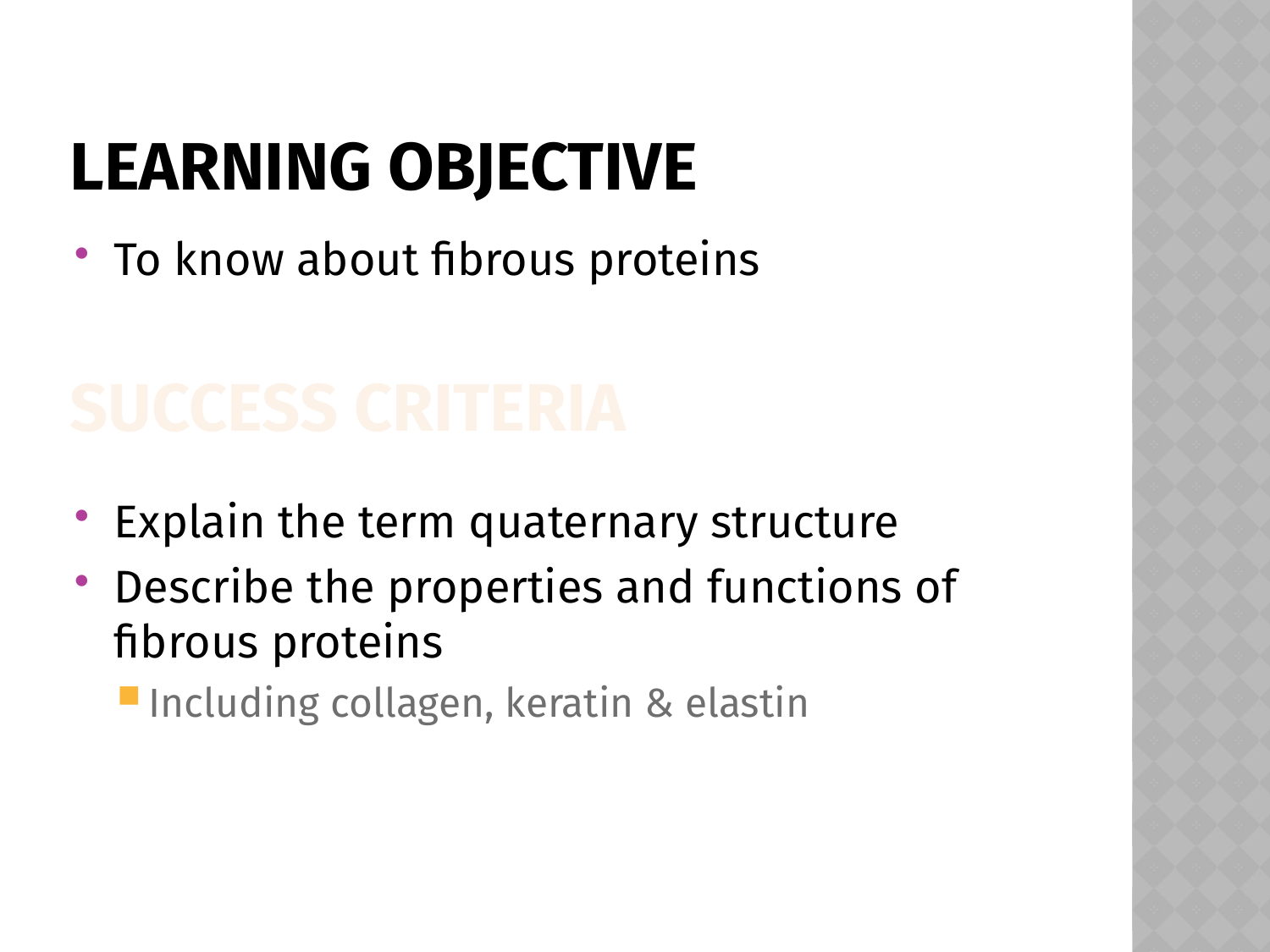

# Learning OBjective
To know about fibrous proteins

Explain the term quaternary structure
Describe the properties and functions of fibrous proteins
Including collagen, keratin & elastin
Success Criteria